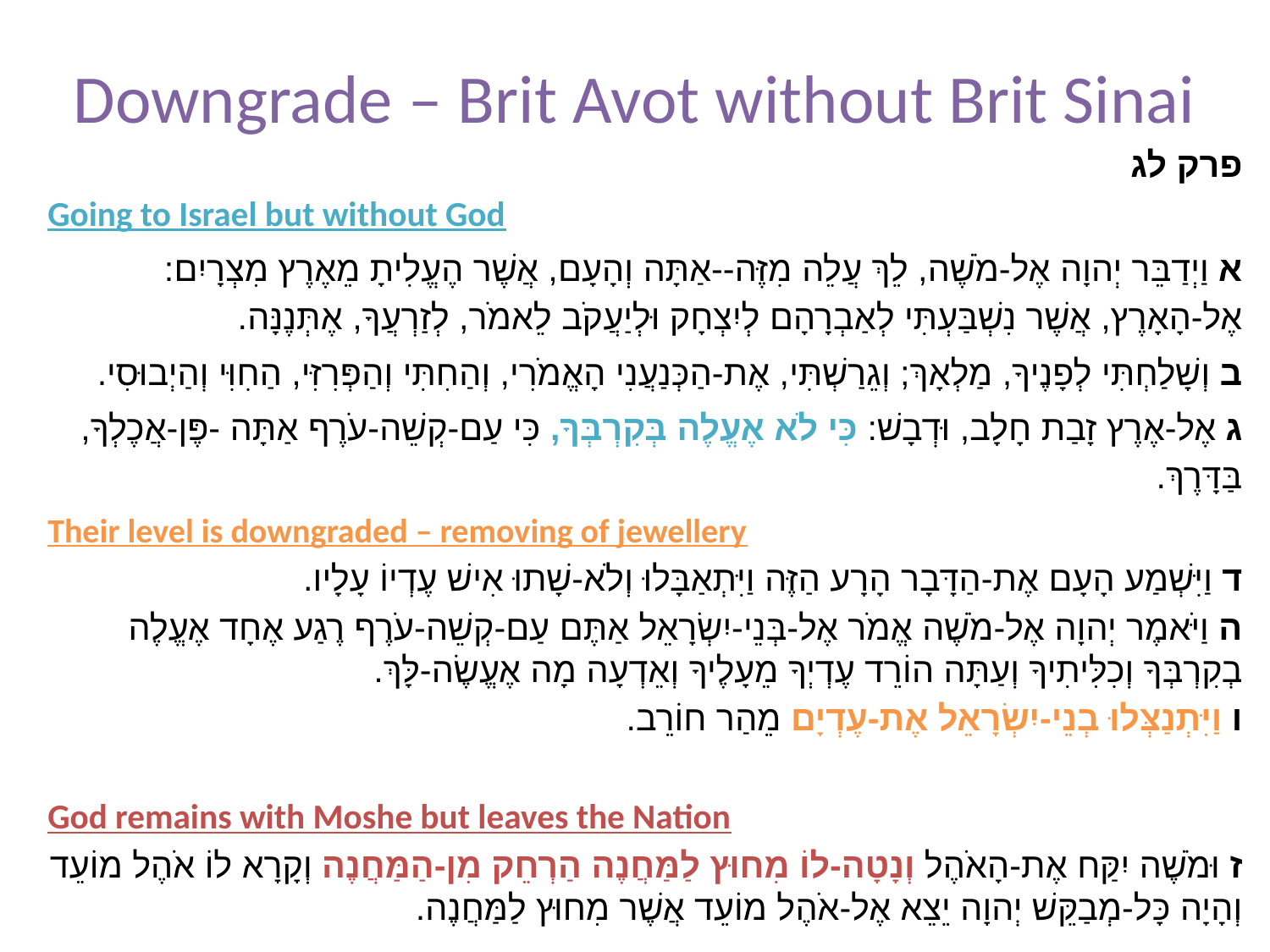

# Downgrade – Brit Avot without Brit Sinai
פרק לג
Going to Israel but without God
א וַיְדַבֵּר יְהוָה אֶל-מֹשֶׁה, לֵךְ עֲלֵה מִזֶּה--אַתָּה וְהָעָם, אֲשֶׁר הֶעֱלִיתָ מֵאֶרֶץ מִצְרָיִם: אֶל-הָאָרֶץ, אֲשֶׁר נִשְׁבַּעְתִּי לְאַבְרָהָם לְיִצְחָק וּלְיַעֲקֹב לֵאמֹר, לְזַרְעֲךָ, אֶתְּנֶנָּה.
ב וְשָׁלַחְתִּי לְפָנֶיךָ, מַלְאָךְ; וְגֵרַשְׁתִּי, אֶת-הַכְּנַעֲנִי הָאֱמֹרִי, וְהַחִתִּי וְהַפְּרִזִּי, הַחִוִּי וְהַיְבוּסִי.
ג אֶל-אֶרֶץ זָבַת חָלָב, וּדְבָשׁ: כִּי לֹא אֶעֱלֶה בְּקִרְבְּךָ, כִּי עַם-קְשֵׁה-עֹרֶף אַתָּה -פֶּן-אֲכֶלְךָ, בַּדָּרֶךְ.
Their level is downgraded – removing of jewellery
ד וַיִּשְׁמַע הָעָם אֶת-הַדָּבָר הָרָע הַזֶּה וַיִּתְאַבָּלוּ וְלֹא-שָׁתוּ אִישׁ עֶדְיוֹ עָלָיו.
ה וַיֹּאמֶר יְהוָה אֶל-מֹשֶׁה אֱמֹר אֶל-בְּנֵי-יִשְׂרָאֵל אַתֶּם עַם-קְשֵׁה-עֹרֶף רֶגַע אֶחָד אֶעֱלֶה בְקִרְבְּךָ וְכִלִּיתִיךָ וְעַתָּה הוֹרֵד עֶדְיְךָ מֵעָלֶיךָ וְאֵדְעָה מָה אֶעֱשֶׂה-לָּךְ.
ו וַיִּתְנַצְּלוּ בְנֵי-יִשְׂרָאֵל אֶת-עֶדְיָם מֵהַר חוֹרֵב.

God remains with Moshe but leaves the Nation
ז וּמֹשֶׁה יִקַּח אֶת-הָאֹהֶל וְנָטָה-לוֹ מִחוּץ לַמַּחֲנֶה הַרְחֵק מִן-הַמַּחֲנֶה וְקָרָא לוֹ אֹהֶל מוֹעֵד וְהָיָה כָּל-מְבַקֵּשׁ יְהוָה יֵצֵא אֶל-אֹהֶל מוֹעֵד אֲשֶׁר מִחוּץ לַמַּחֲנֶה.